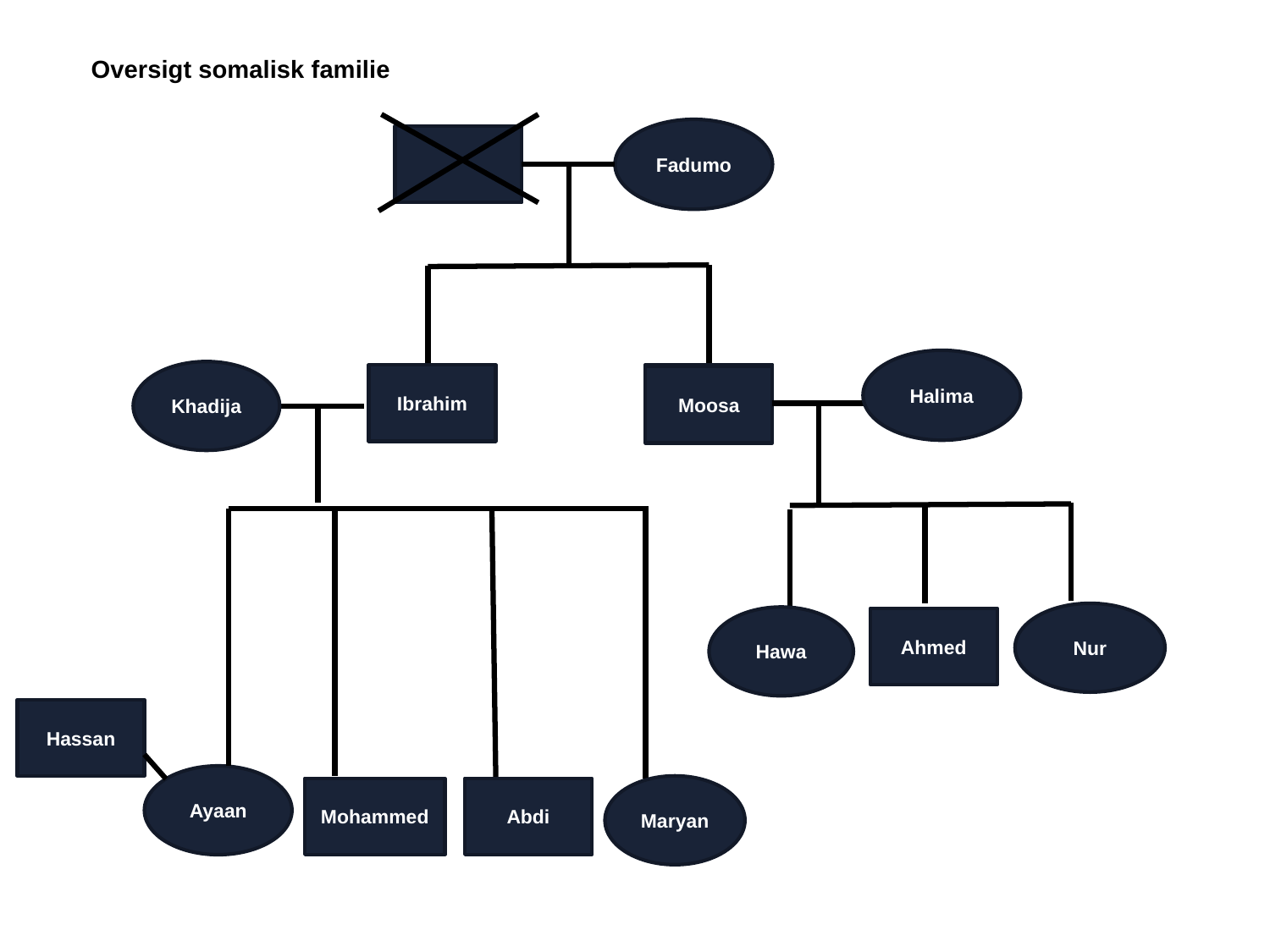

# Oversigt somalisk familie
Fadumo

Halima
Khadija

Ibrahim
Moosa
Nur
Hawa
Ahmed
Hassan
Ayaan
Maryan
Mohammed
Abdi